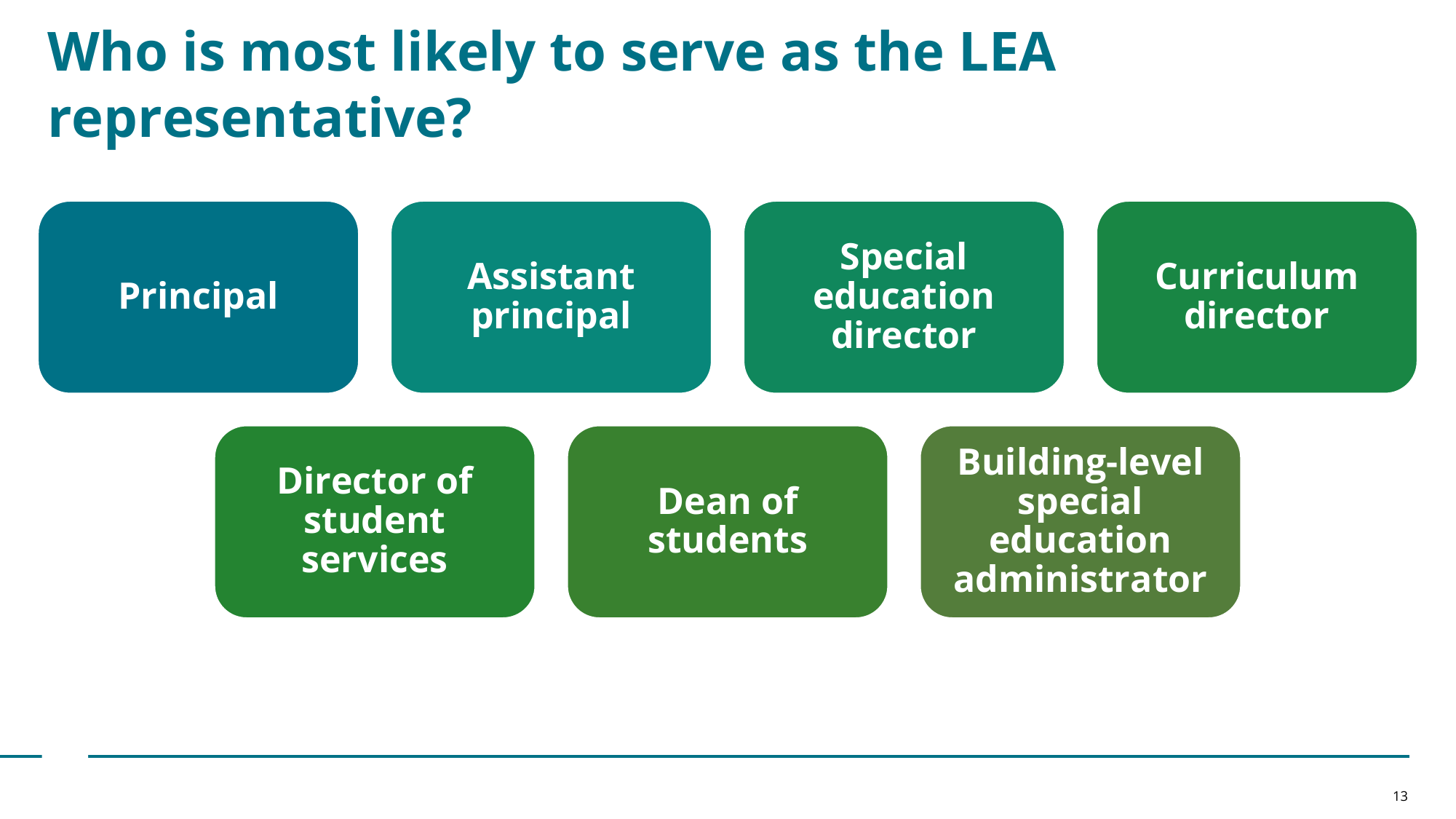

# Who is most likely to serve as the LEA representative?
Principal
Assistant principal
Special education director
Curriculum director
Director of student services
Dean of students
Building-level special education administrator

13